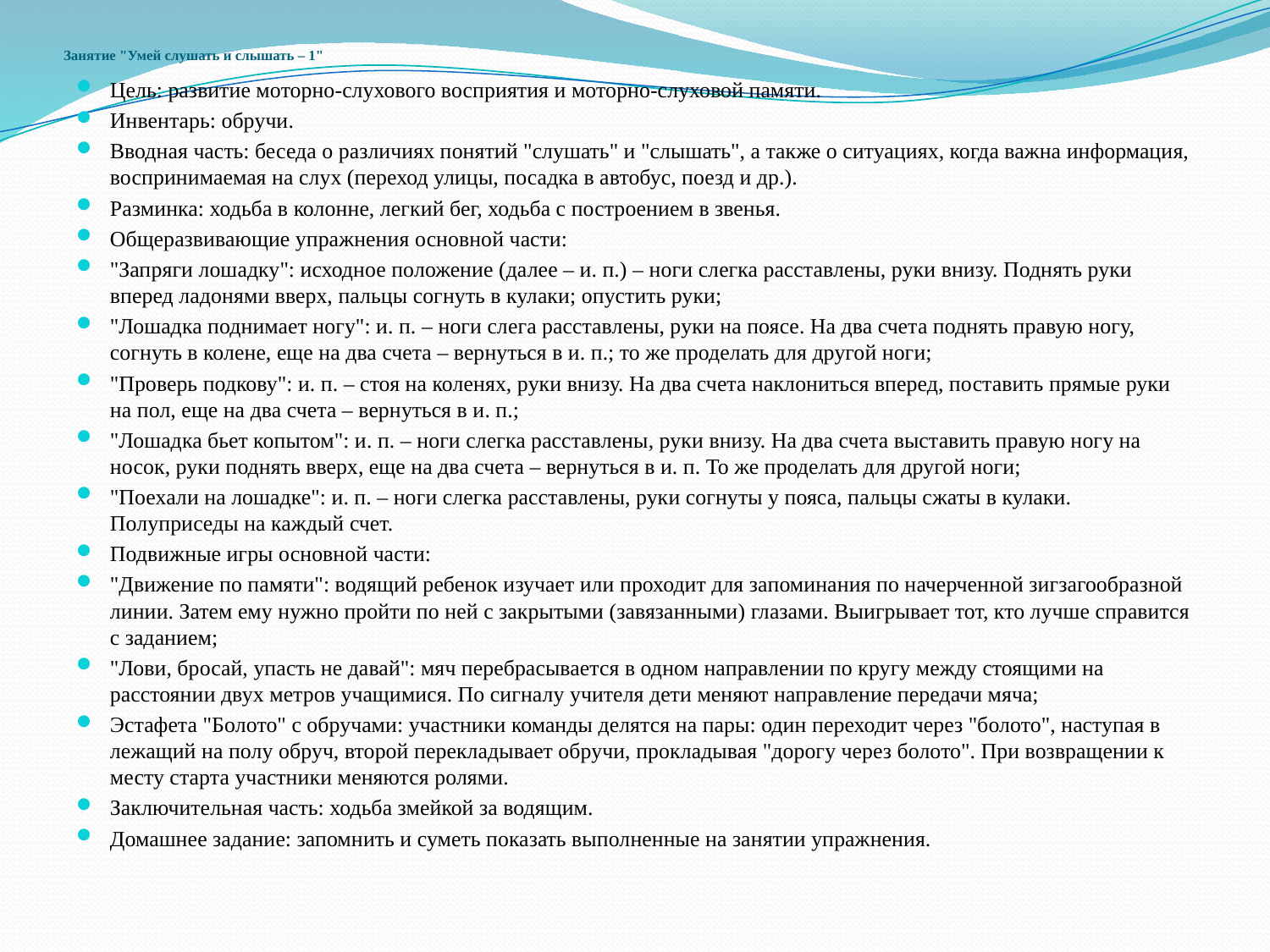

# Занятие "Умей слушать и слышать – 1"
Цель: развитие моторно-слухового восприятия и моторно-слуховой памяти.
Инвентарь: обручи.
Вводная часть: беседа о различиях понятий "слушать" и "слышать", а также о ситуациях, когда важна информация, воспринимаемая на слух (переход улицы, посадка в автобус, поезд и др.).
Разминка: ходьба в колонне, легкий бег, ходьба с построением в звенья.
Общеразвивающие упражнения основной части:
"Запряги лошадку": исходное положение (далее – и. п.) – ноги слегка расставлены, руки внизу. Поднять руки вперед ладонями вверх, пальцы согнуть в кулаки; опустить руки;
"Лошадка поднимает ногу": и. п. – ноги слега расставлены, руки на поясе. На два счета поднять правую ногу, согнуть в колене, еще на два счета – вернуться в и. п.; то же проделать для другой ноги;
"Проверь подкову": и. п. – стоя на коленях, руки внизу. На два счета наклониться вперед, поставить прямые руки на пол, еще на два счета – вернуться в и. п.;
"Лошадка бьет копытом": и. п. – ноги слегка расставлены, руки внизу. На два счета выставить правую ногу на носок, руки поднять вверх, еще на два счета – вернуться в и. п. То же проделать для другой ноги;
"Поехали на лошадке": и. п. – ноги слегка расставлены, руки согнуты у пояса, пальцы сжаты в кулаки. Полуприседы на каждый счет.
Подвижные игры основной части:
"Движение по памяти": водящий ребенок изучает или проходит для запоминания по начерченной зигзагообразной линии. Затем ему нужно пройти по ней с закрытыми (завязанными) глазами. Выигрывает тот, кто лучше справится с заданием;
"Лови, бросай, упасть не давай": мяч перебрасывается в одном направлении по кругу между стоящими на расстоянии двух метров учащимися. По сигналу учителя дети меняют направление передачи мяча;
Эстафета "Болото" с обручами: участники команды делятся на пары: один переходит через "болото", наступая в лежащий на полу обруч, второй перекладывает обручи, прокладывая "дорогу через болото". При возвращении к месту старта участники меняются ролями.
Заключительная часть: ходьба змейкой за водящим.
Домашнее задание: запомнить и суметь показать выполненные на занятии упражнения.